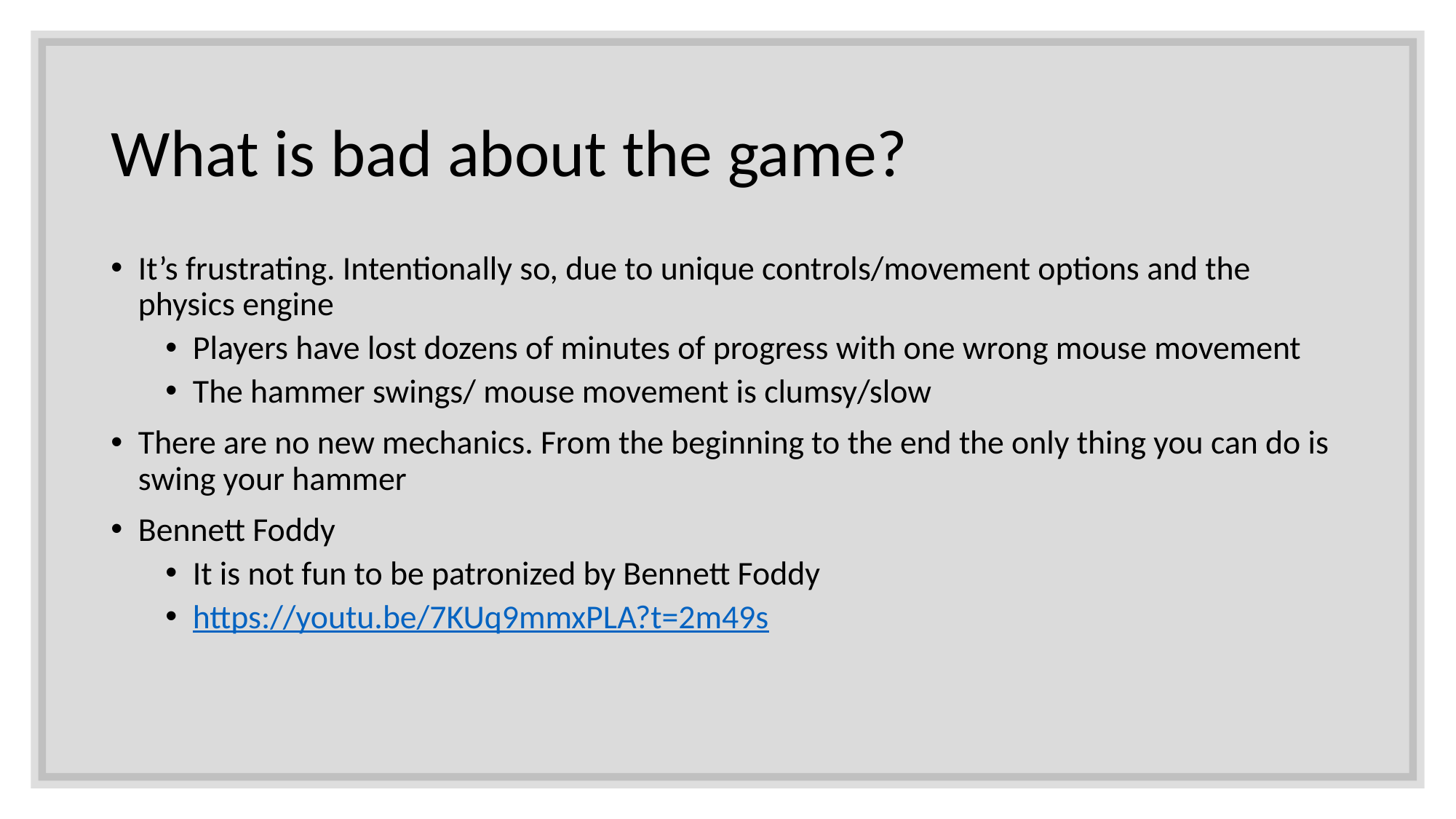

# What is bad about the game?
It’s frustrating. Intentionally so, due to unique controls/movement options and the physics engine
Players have lost dozens of minutes of progress with one wrong mouse movement
The hammer swings/ mouse movement is clumsy/slow
There are no new mechanics. From the beginning to the end the only thing you can do is swing your hammer
Bennett Foddy
It is not fun to be patronized by Bennett Foddy
https://youtu.be/7KUq9mmxPLA?t=2m49s